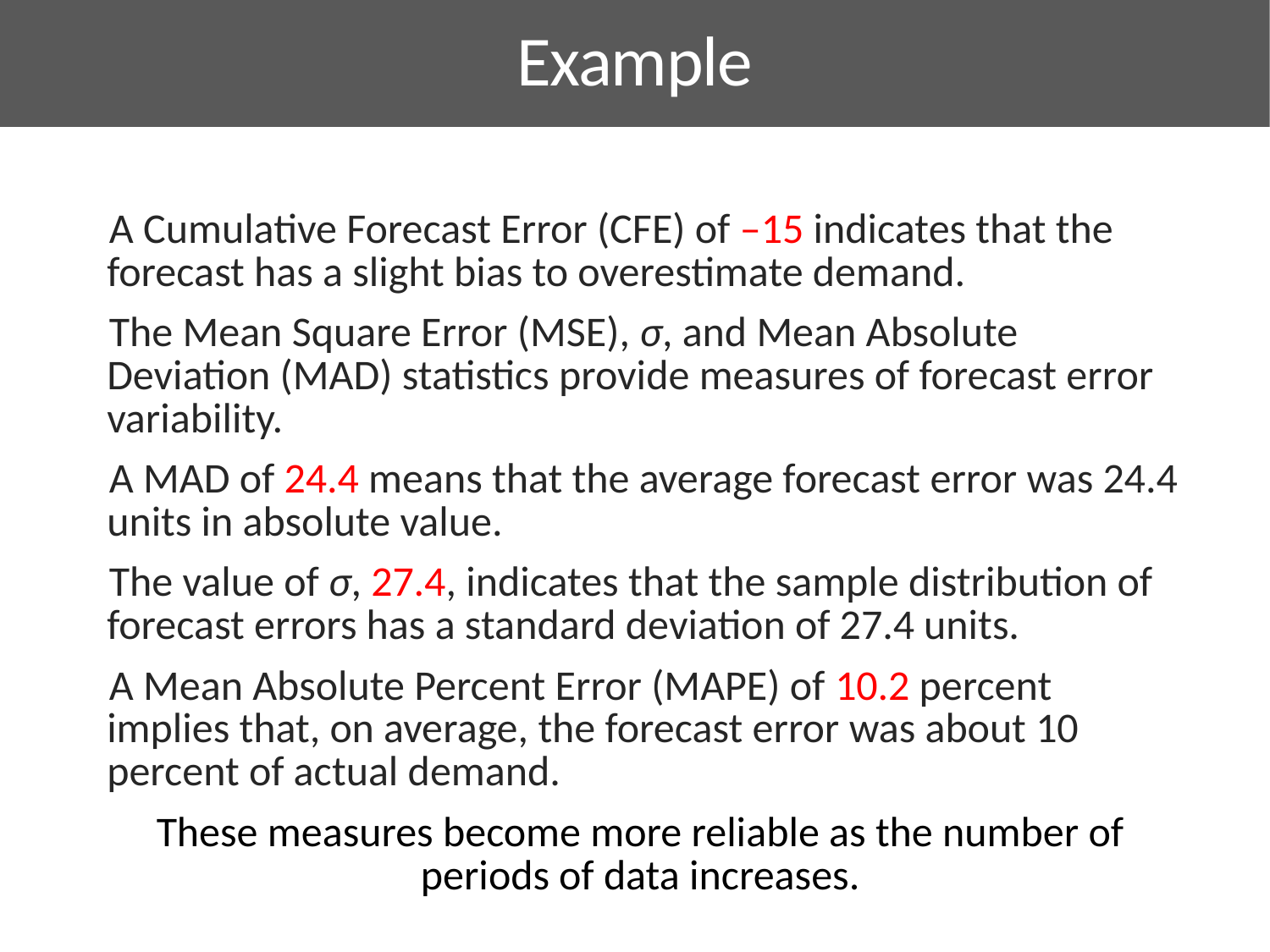

Example
A Cumulative Forecast Error (CFE) of –15 indicates that the forecast has a slight bias to overestimate demand.
The Mean Square Error (MSE), σ, and Mean Absolute Deviation (MAD) statistics provide measures of forecast error variability.
A MAD of 24.4 means that the average forecast error was 24.4 units in absolute value.
The value of σ, 27.4, indicates that the sample distribution of forecast errors has a standard deviation of 27.4 units.
A Mean Absolute Percent Error (MAPE) of 10.2 percent implies that, on average, the forecast error was about 10 percent of actual demand.
These measures become more reliable as the number of periods of data increases.